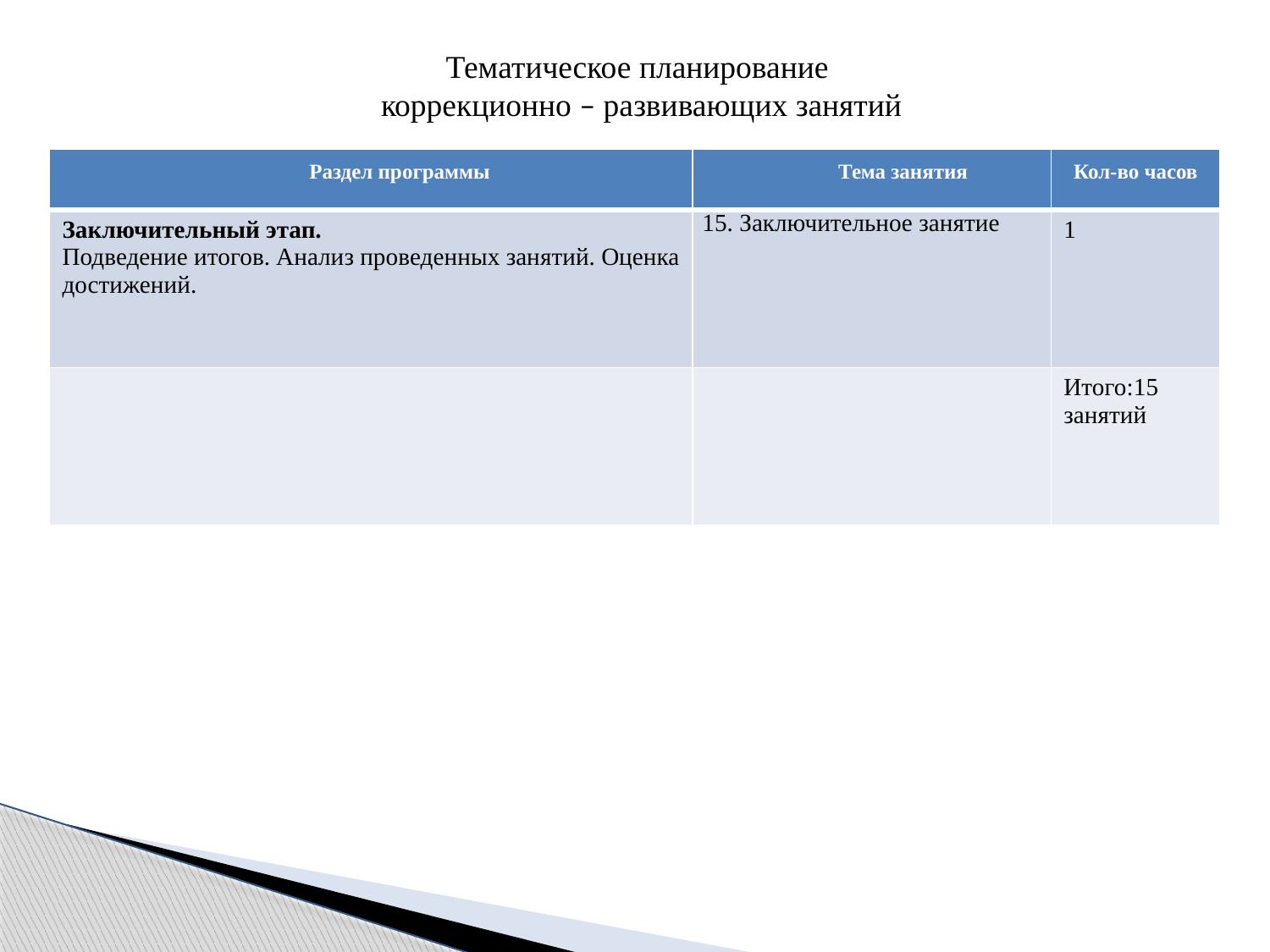

Тематическое планирование
коррекционно – развивающих занятий
| Раздел программы | Тема занятия | Кол-во часов |
| --- | --- | --- |
| Заключительный этап. Подведение итогов. Анализ проведенных занятий. Оценка достижений. | 15. Заключительное занятие | 1 |
|  |  | Итого:15 занятий |